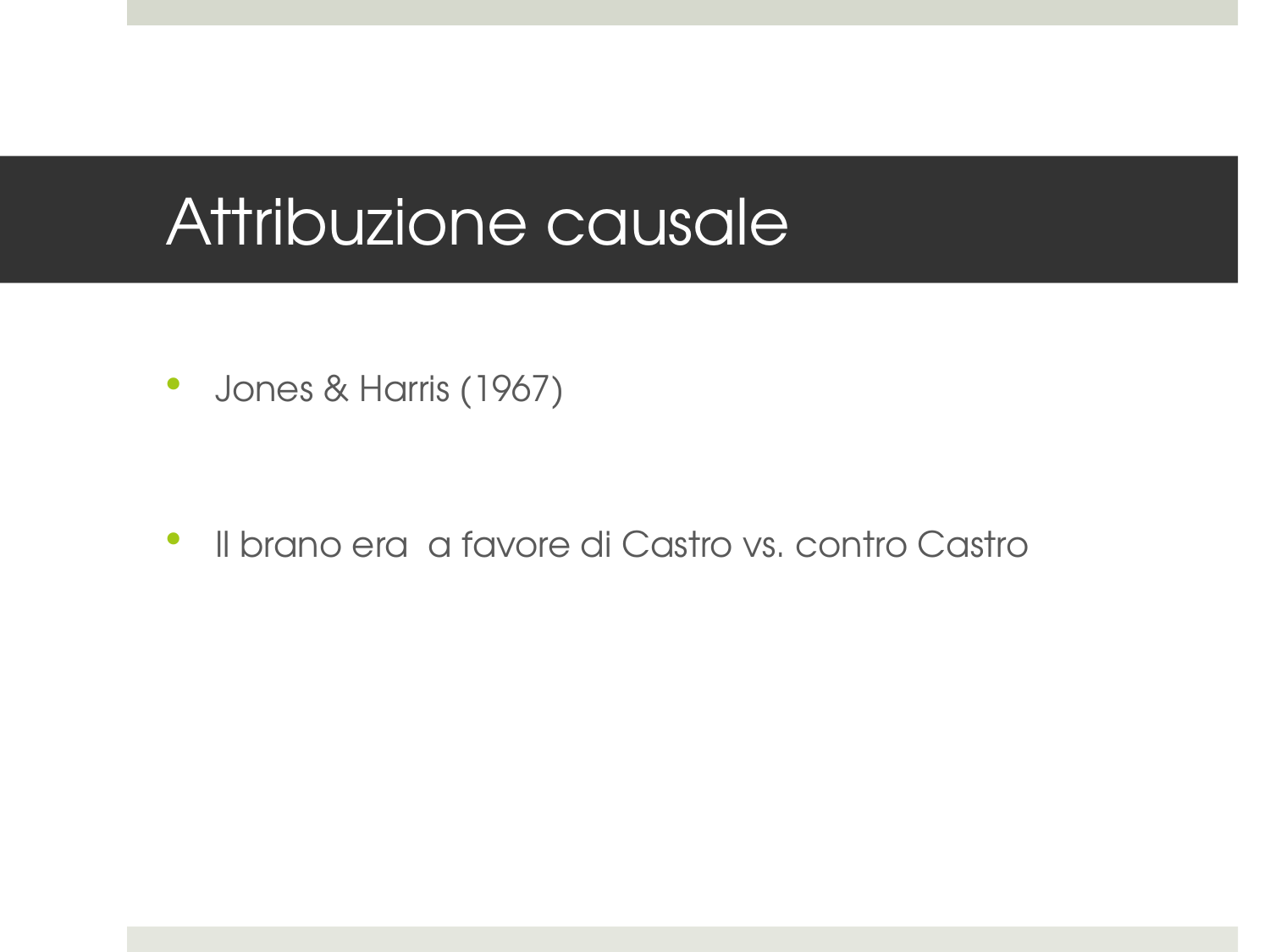

# Attribuzione causale
Jones & Harris (1967)

Il brano era  a favore di Castro vs. contro Castro